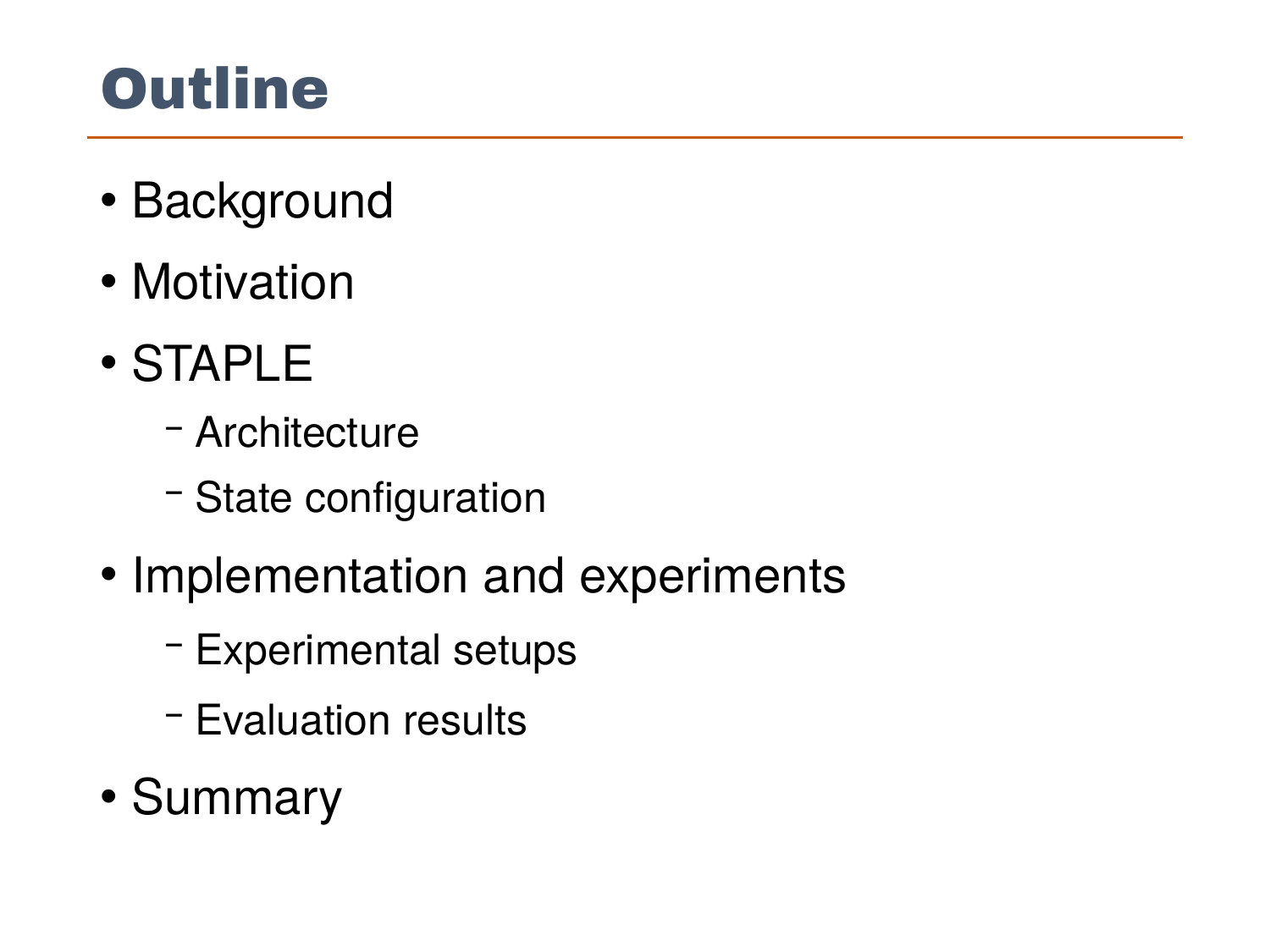

# Outline
Background
Motivation
STAPLE
Architecture
State configuration
Implementation and experiments
Experimental setups
Evaluation results
Summary